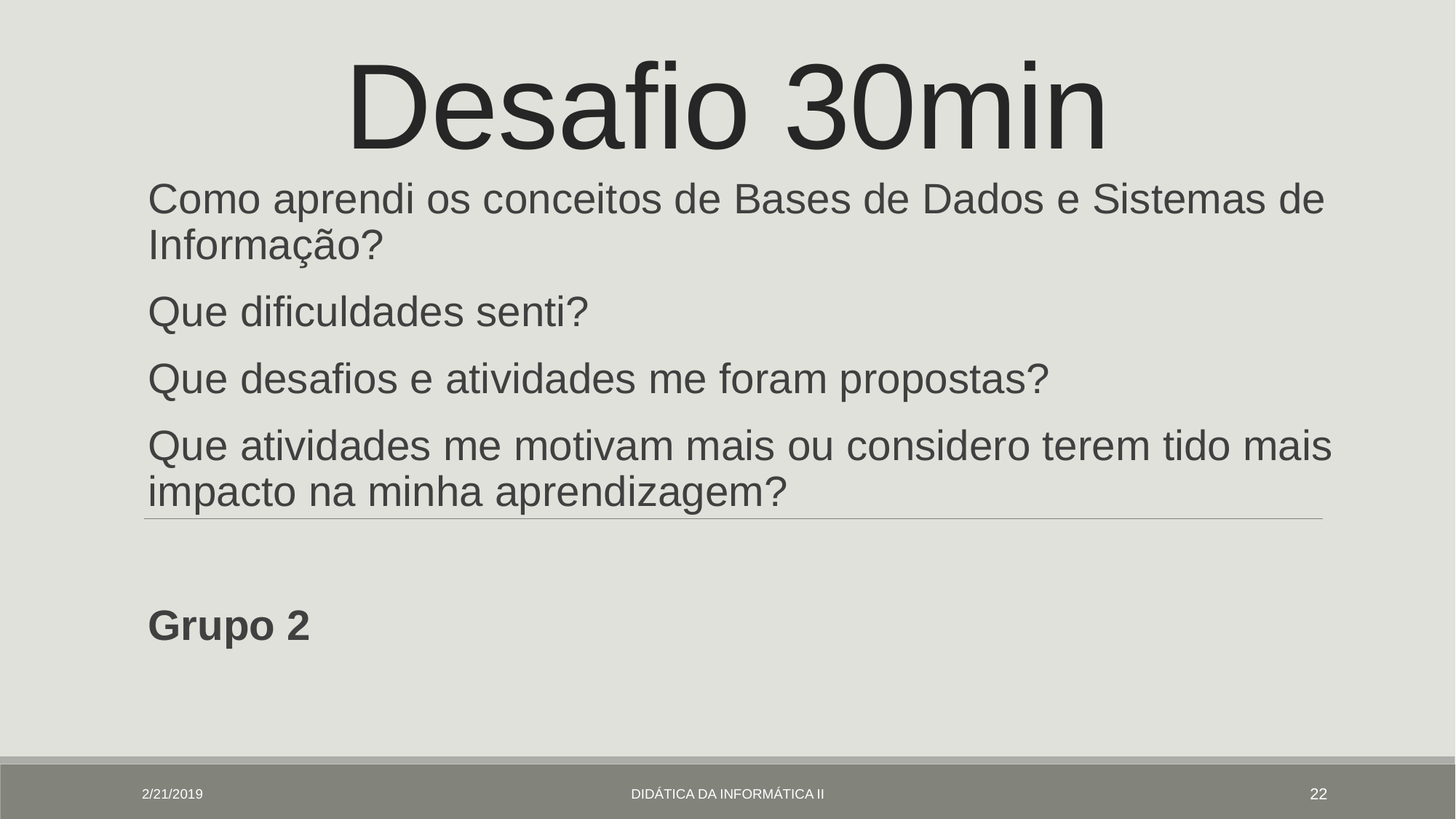

# Desafio 30min
Como aprendi os conceitos de Bases de Dados e Sistemas de Informação?
Que dificuldades senti?
Que desafios e atividades me foram propostas?
Que atividades me motivam mais ou considero terem tido mais impacto na minha aprendizagem?

Grupo 2

2/21/2019
Didática da Informática II
22